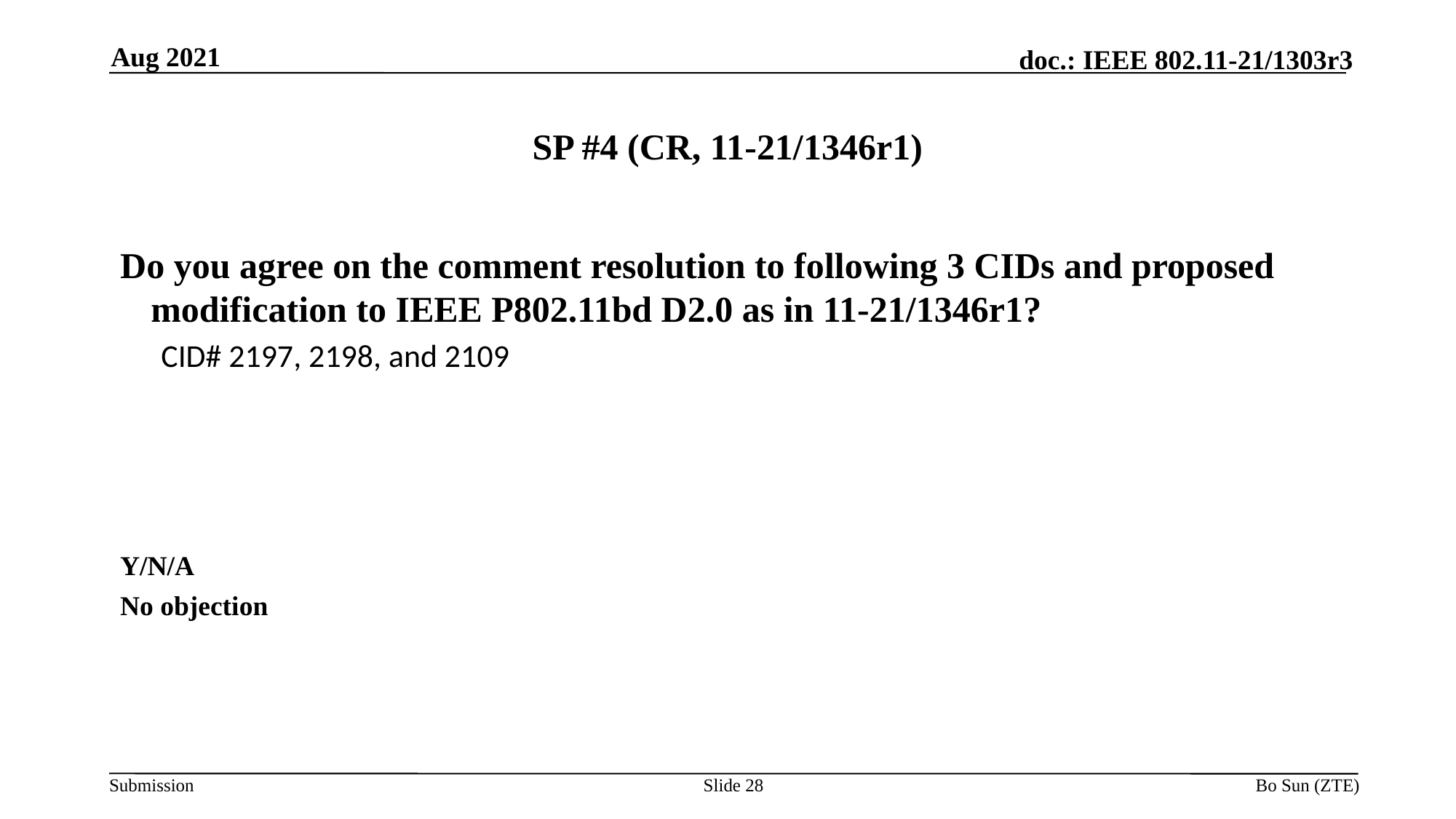

Aug 2021
# SP #4 (CR, 11-21/1346r1)
Do you agree on the comment resolution to following 3 CIDs and proposed modification to IEEE P802.11bd D2.0 as in 11-21/1346r1?
CID# 2197, 2198, and 2109

Y/N/A
No objection
Slide 28
Bo Sun (ZTE)